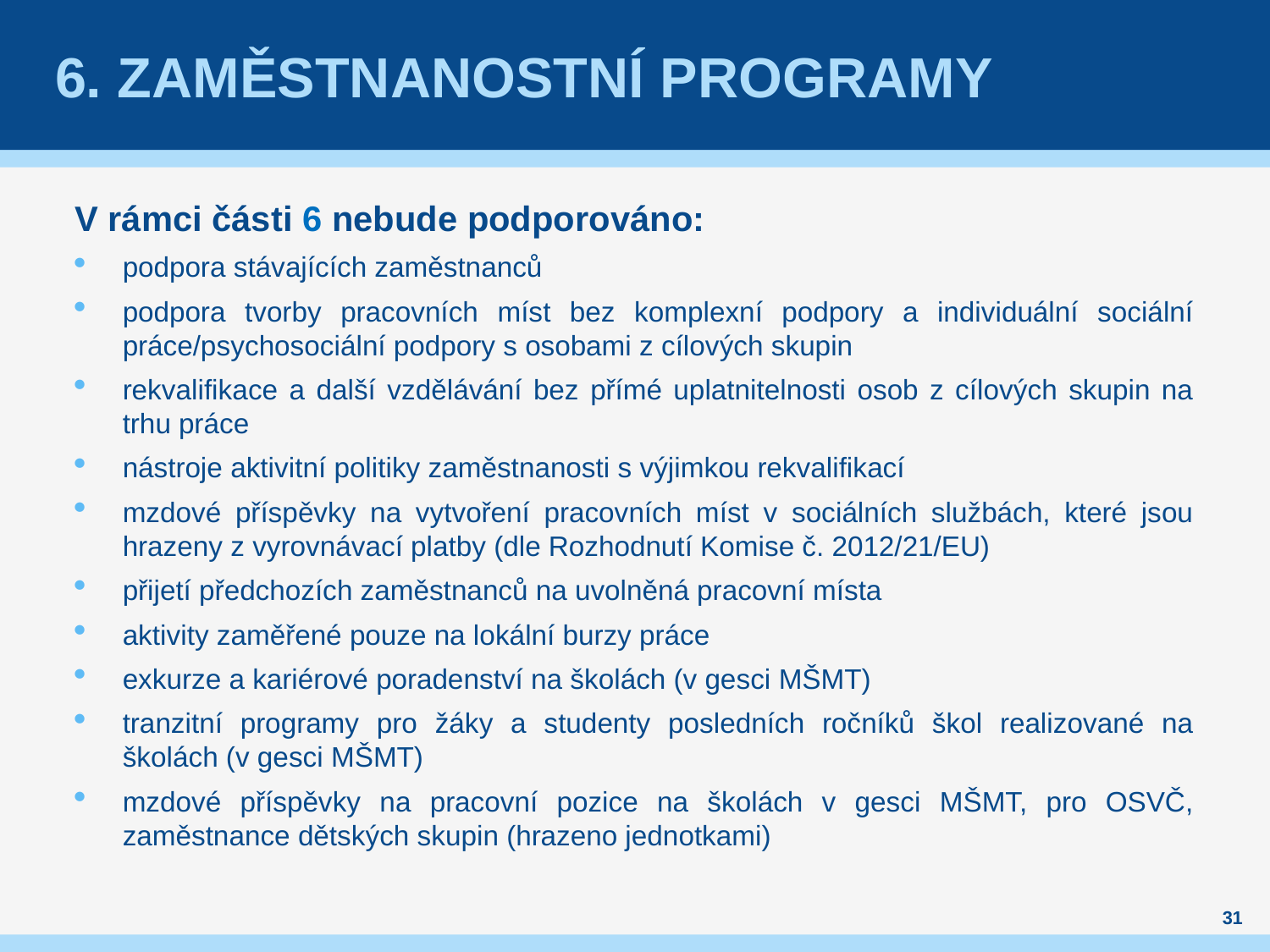

# 6. Zaměstnanostní programy
V rámci části 6 nebude podporováno:
podpora stávajících zaměstnanců
podpora tvorby pracovních míst bez komplexní podpory a individuální sociální práce/psychosociální podpory s osobami z cílových skupin
rekvalifikace a další vzdělávání bez přímé uplatnitelnosti osob z cílových skupin na trhu práce
nástroje aktivitní politiky zaměstnanosti s výjimkou rekvalifikací
mzdové příspěvky na vytvoření pracovních míst v sociálních službách, které jsou hrazeny z vyrovnávací platby (dle Rozhodnutí Komise č. 2012/21/EU)
přijetí předchozích zaměstnanců na uvolněná pracovní místa
aktivity zaměřené pouze na lokální burzy práce
exkurze a kariérové poradenství na školách (v gesci MŠMT)
tranzitní programy pro žáky a studenty posledních ročníků škol realizované na školách (v gesci MŠMT)
mzdové příspěvky na pracovní pozice na školách v gesci MŠMT, pro OSVČ, zaměstnance dětských skupin (hrazeno jednotkami)

31